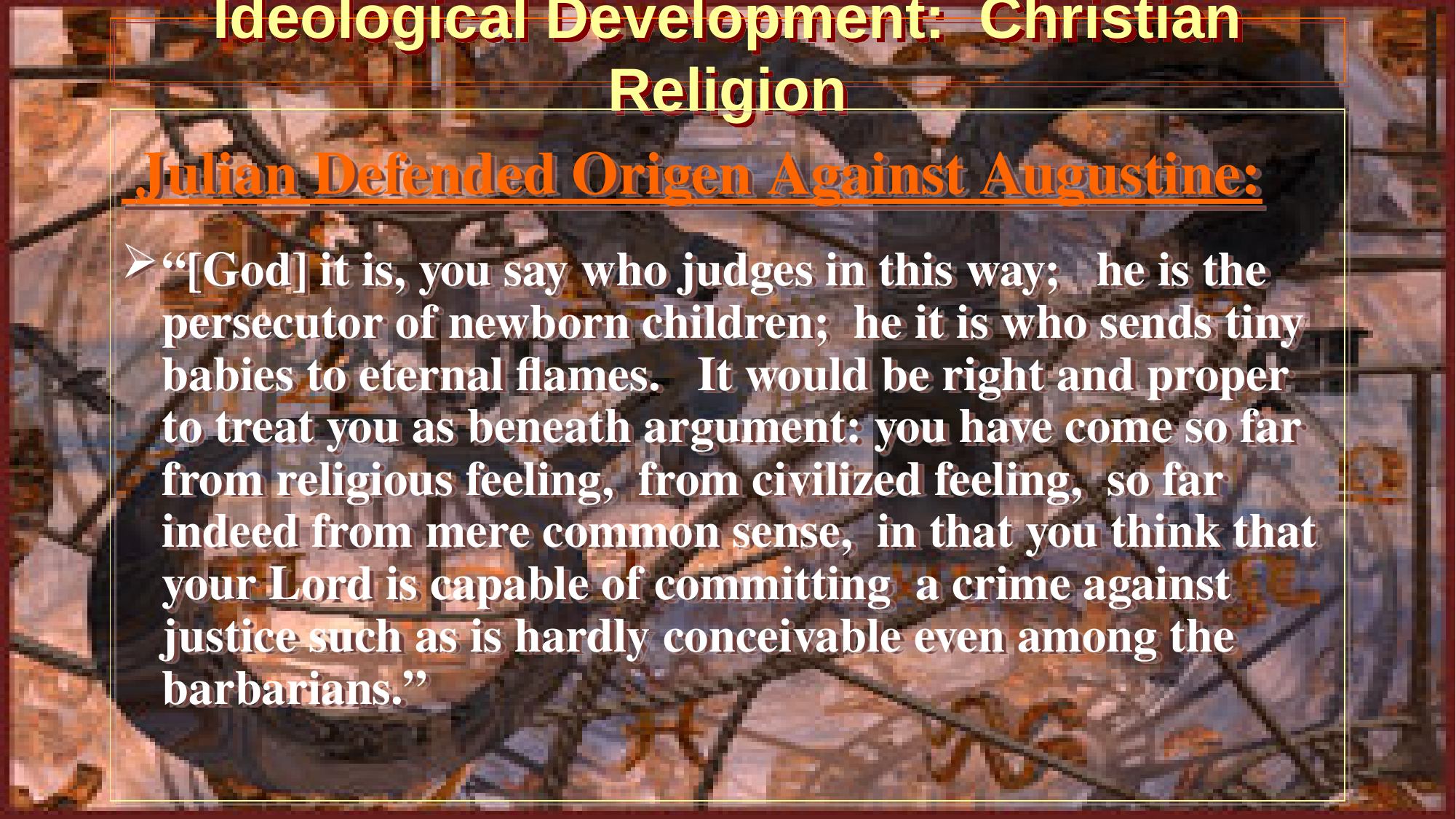

# Ideological Development:  Christian Religion

 Julian Defended Origen Against Augustine:

“[God] it is, you say who judges in this way;   he is the persecutor of newborn children;  he it is who sends tiny babies to eternal flames.   It would be right and proper to treat you as beneath argument: you have come so far from religious feeling,  from civilized feeling,  so far indeed from mere common sense,  in that you think that your Lord is capable of committing  a crime against justice such as is hardly conceivable even among the barbarians.”